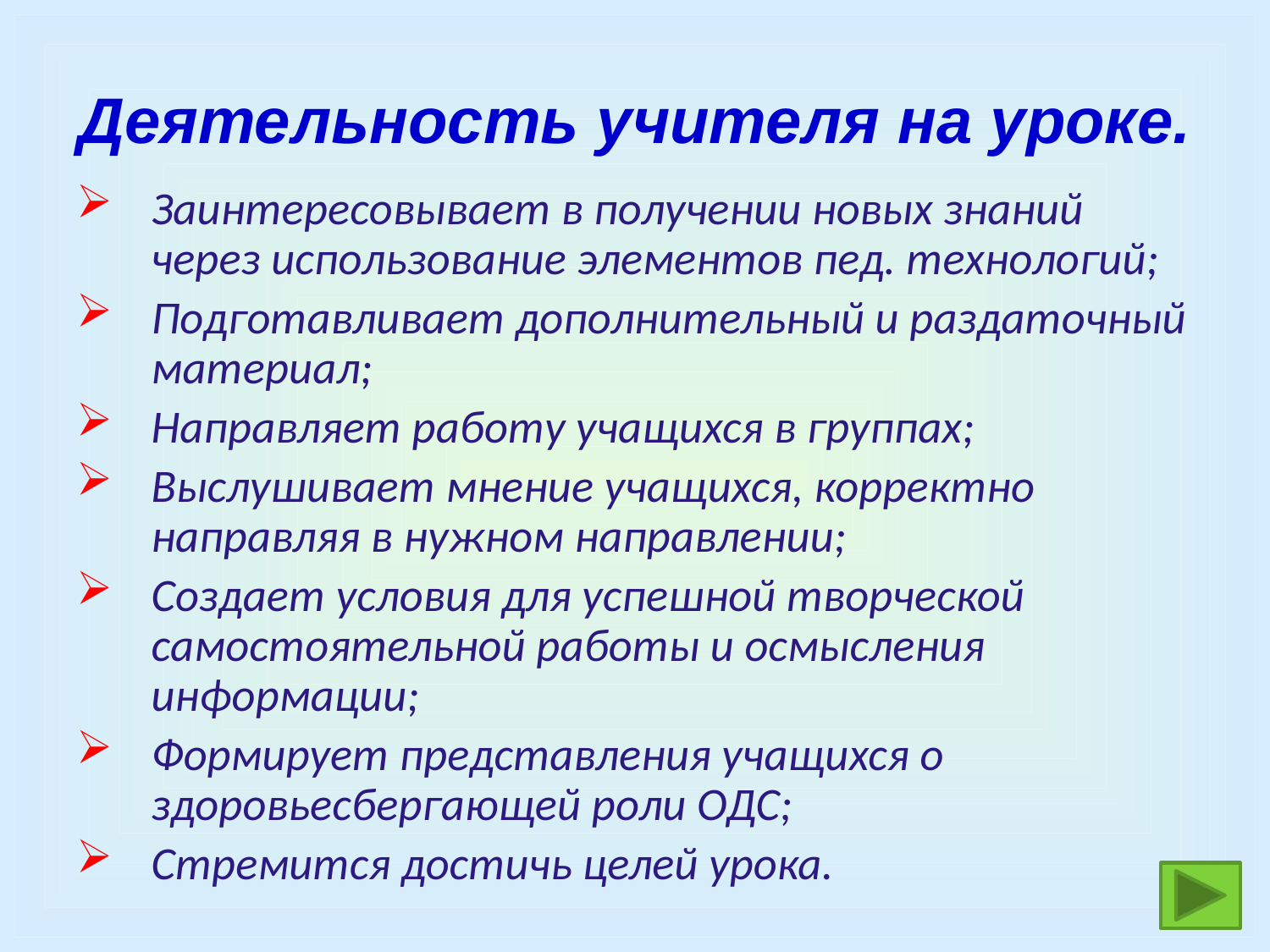

# Деятельность учителя на уроке.
Заинтересовывает в получении новых знаний через использование элементов пед. технологий;
Подготавливает дополнительный и раздаточный материал;
Направляет работу учащихся в группах;
Выслушивает мнение учащихся, корректно направляя в нужном направлении;
Создает условия для успешной творческой самостоятельной работы и осмысления информации;
Формирует представления учащихся о здоровьесбергающей роли ОДС;
Стремится достичь целей урока.